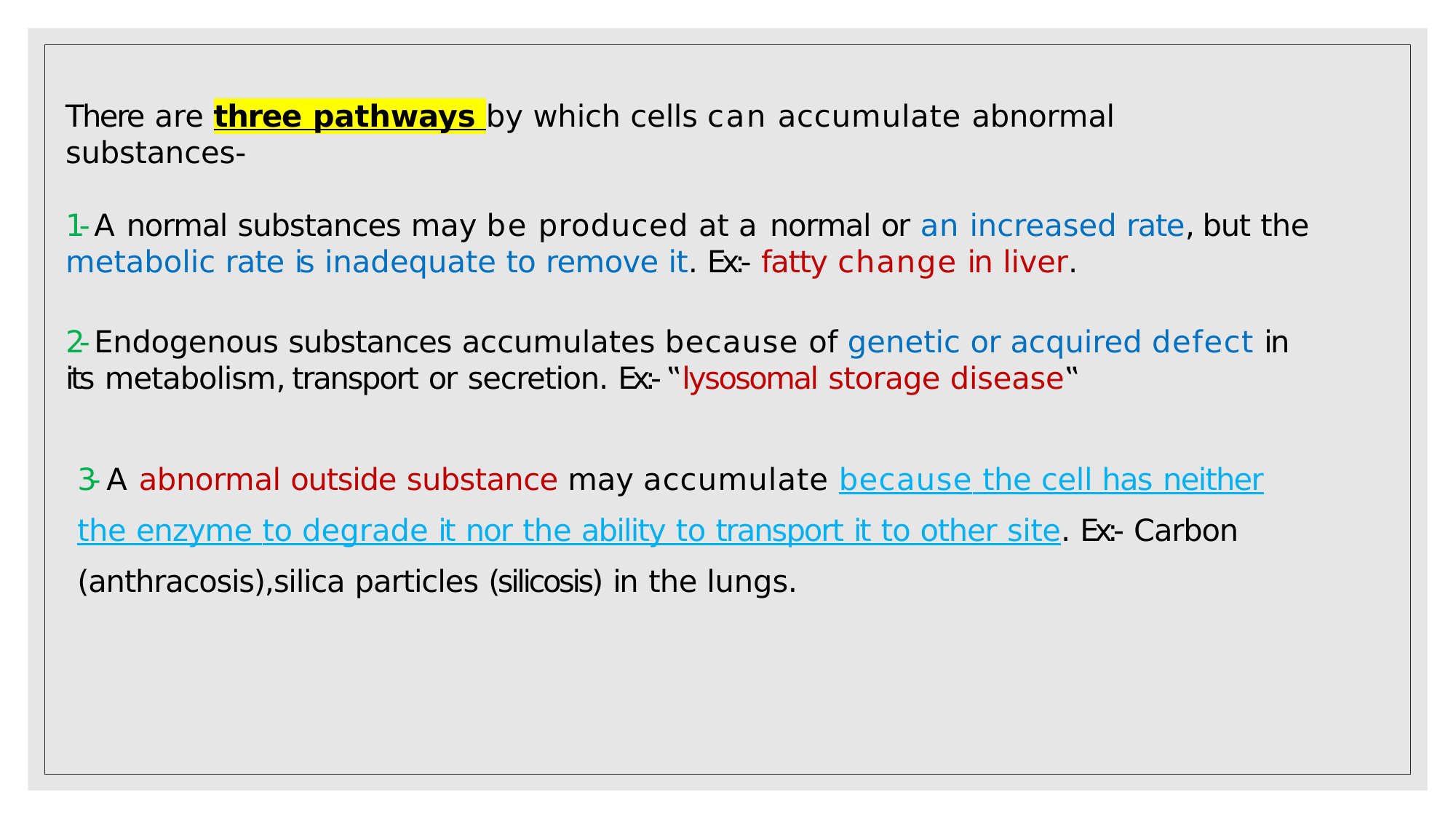

There are three pathways by which cells can accumulate abnormal  substances-

1- A normal substances may be produced at a normal or an increased rate, but the metabolic rate is inadequate to remove it. Ex:- fatty change in liver.
2- Endogenous substances accumulates because of genetic or acquired defect in its metabolism, transport or secretion. Ex:- ‟lysosomal storage disease‟

3-  A abnormal outside substance may accumulate because the cell has neither the enzyme to degrade it nor the ability to transport it to other site. Ex:- Carbon (anthracosis),silica particles (silicosis) in the lungs.